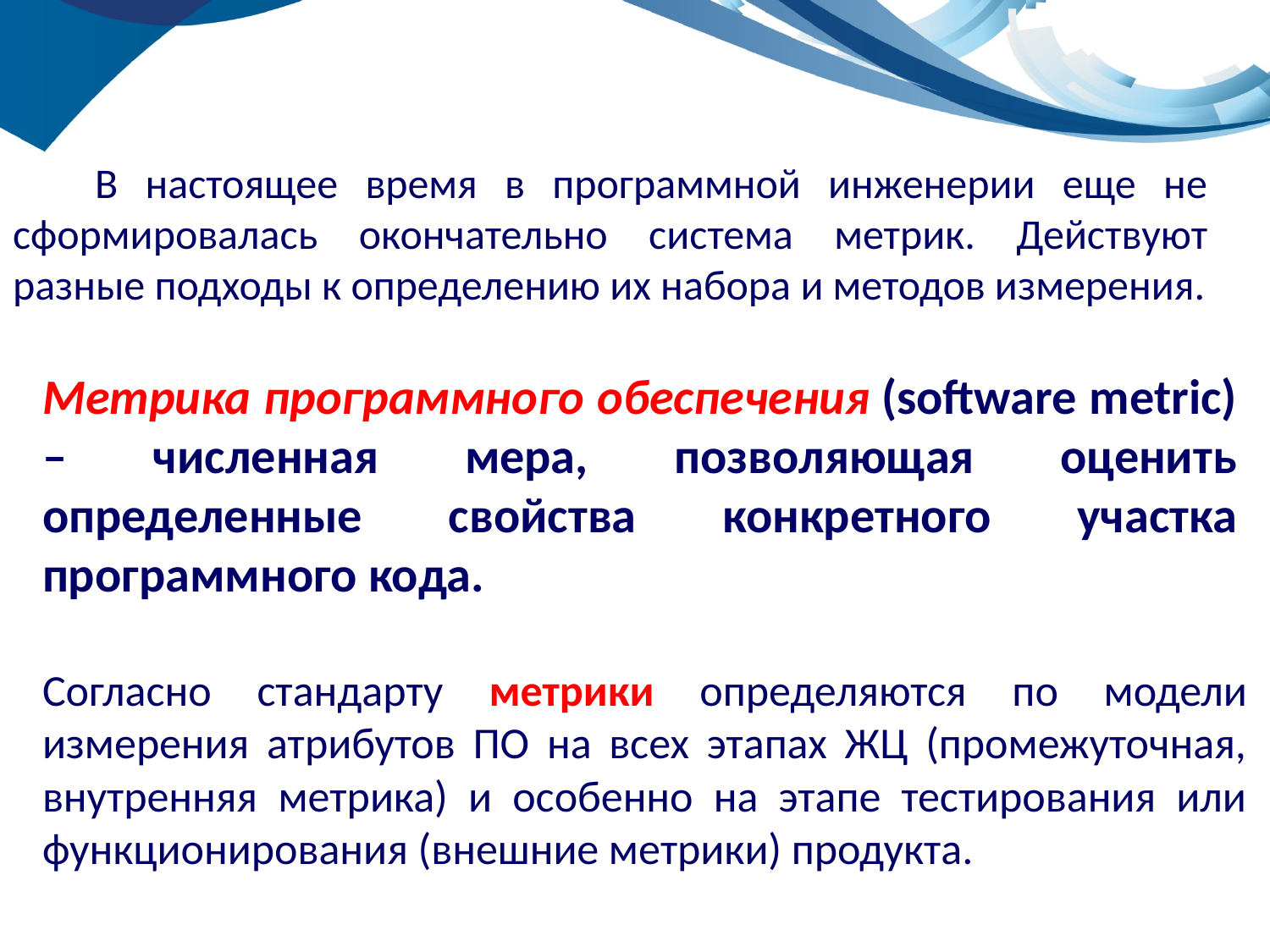

В настоящее время в программной инженерии еще не сформировалась окончательно система метрик. Действуют разные подходы к определению их набора и методов измерения.

Метрика программного обеспечения (software metric) – численная мера, позволяющая оценить определенные свойства конкретного участка программного кода.
Согласно стандарту метрики определяются по модели измерения атрибутов ПО на всех этапах ЖЦ (промежуточная, внутренняя метрика) и особенно на этапе тестирования или функционирования (внешние метрики) продукта.